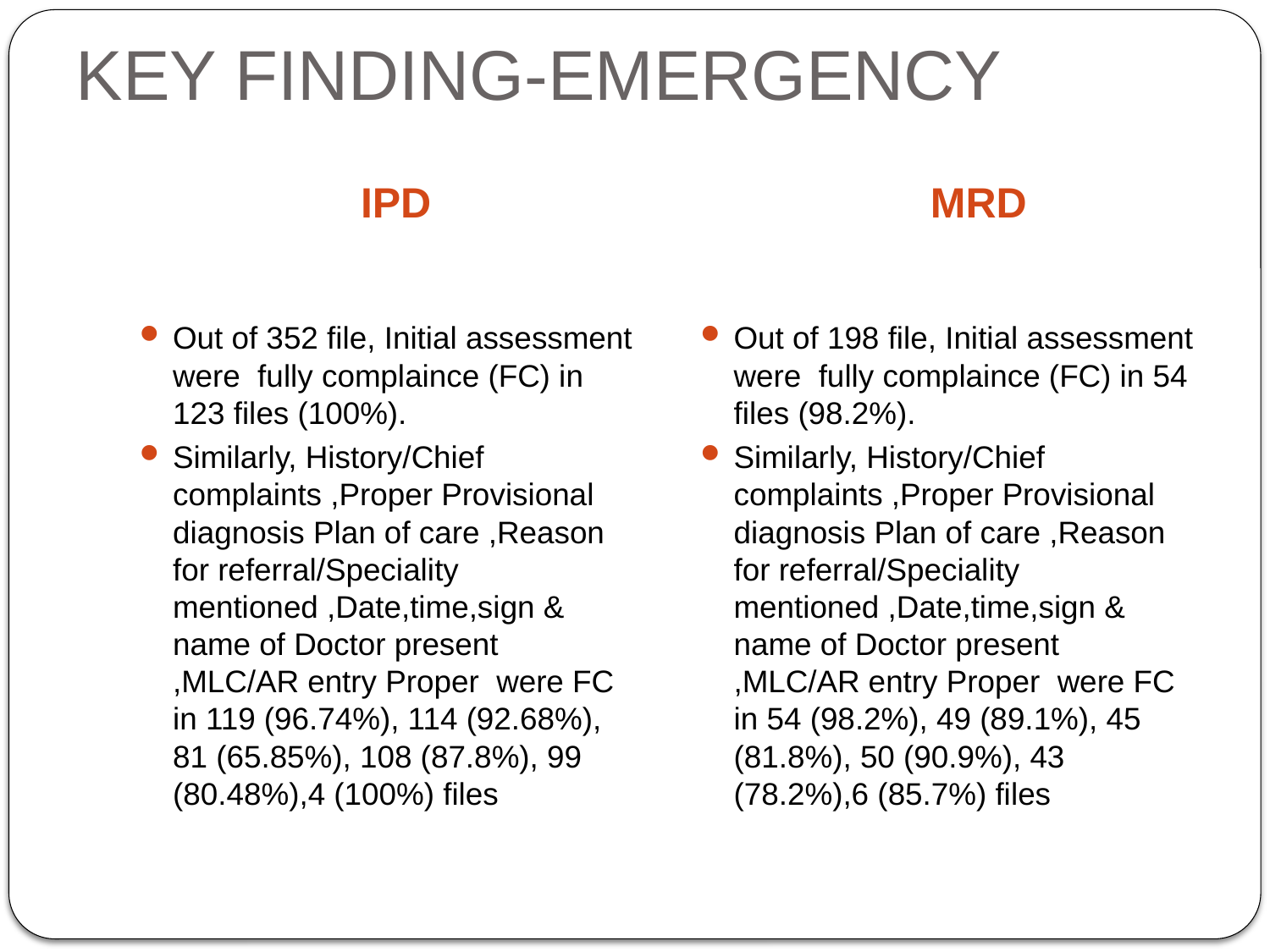

# KEY FINDING-EMERGENCY
                        IPD
                       MRD
Out of 352 file, Initial assessment were  fully complaince (FC) in 123 files (100%).
Similarly, History/Chief complaints ,Proper Provisional diagnosis Plan of care ,Reason for referral/Speciality mentioned ,Date,time,sign & name of Doctor present ,MLC/AR entry Proper  were FC in 119 (96.74%), 114 (92.68%), 81 (65.85%), 108 (87.8%), 99 (80.48%),4 (100%) files

Out of 198 file, Initial assessment were  fully complaince (FC) in 54 files (98.2%).
Similarly, History/Chief complaints ,Proper Provisional diagnosis Plan of care ,Reason for referral/Speciality mentioned ,Date,time,sign & name of Doctor present ,MLC/AR entry Proper  were FC in 54 (98.2%), 49 (89.1%), 45 (81.8%), 50 (90.9%), 43 (78.2%),6 (85.7%) files